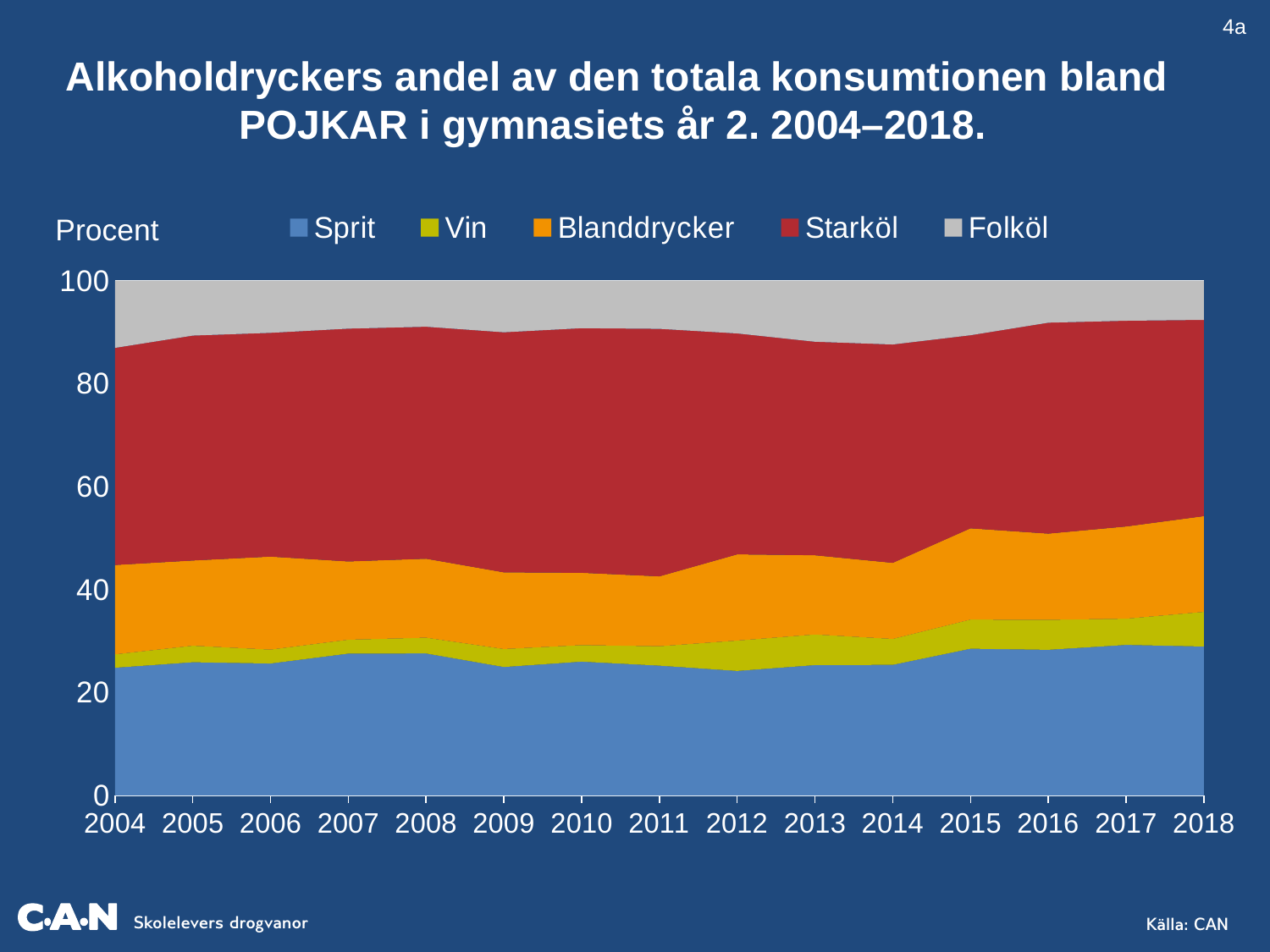

4a
 Alkoholdryckers andel av den totala konsumtionen bland POJKAR i gymnasiets år 2. 2004–2018.

### Chart

| Category | Sprit | Vin | Blanddrycker | Starköl | Folköl |
|---|---|---|---|---|---|
| 2004 | 24.804922045183346 | 2.600034796743913 | 17.3621100547105 | 42.18476803515212 | 13.253528567811834 |
| 2005 | 25.876419484306712 | 3.2102571317743323 | 16.54615920171746 | 43.70457639393652 | 11.11691950944961 |
| 2006 | 25.63579129106718 | 2.693491395930754 | 18.06297010289332 | 43.47568564901308 | 10.542220627284355 |
| 2007 | 27.551179864267066 | 2.6968640311585457 | 15.207239148065524 | 45.23054202354052 | 9.75815112099799 |
| 2008 | 27.582749124928714 | 3.065551818617668 | 15.338584745279995 | 45.072944772333464 | 9.256467256299041 |
| 2009 | 24.95410511605781 | 3.487603161759557 | 14.893399126565857 | 46.64373704791165 | 10.414143788093376 |
| 2010 | 25.99385635862862 | 3.2054651951571635 | 14.046347992716262 | 47.53015489442478 | 9.66335705913603 |
| 2011 | 25.215353201011187 | 3.7781817481097693 | 13.566178005740598 | 48.08888611721354 | 9.784794138770785 |
| 2012 | 24.185136587905127 | 5.897751382502083 | 16.752270155530386 | 42.9225671305581 | 10.242274743504467 |
| 2013 | 25.32244664754929 | 5.952527763392761 | 15.379981148136965 | 41.491018326451865 | 11.854026114468997 |
| 2014 | 25.366931280014747 | 5.038791596869728 | 14.771360705681063 | 42.42803046357195 | 12.394885953862618 |
| 2015 | 28.499862830446283 | 5.665223155769271 | 17.720194006354387 | 37.524360248919045 | 10.590359758511074 |
| 2016 | 28.286123936594855 | 5.826181359106601 | 16.74890148793193 | 40.98182818213322 | 8.156965034233403 |
| 2017 | 29.246715604544438 | 5.092519444719152 | 17.906214224137535 | 39.975028183926526 | 7.779522542672493 |
| 2018 | 28.92683689852818 | 6.731677912614553 | 18.611448807511504 | 38.11744241881324 | 7.612593962532699 |
Procent